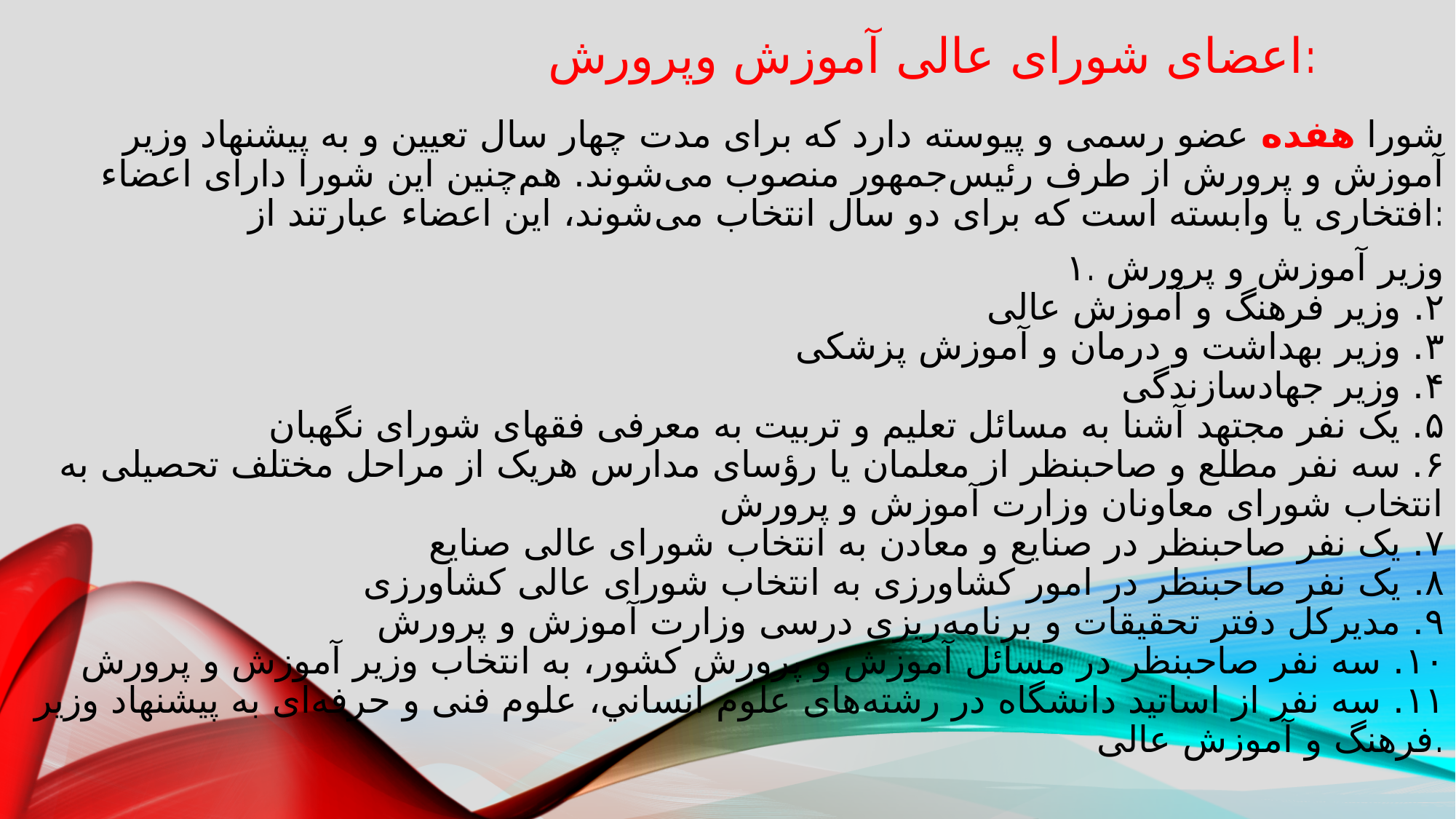

# اعضای شورای عالی آموزش وپرورش:
شورا هفده عضو رسمى و پيوسته دارد که براى مدت چهار سال تعيين و به پيشنهاد وزير آموزش و پرورش از طرف رئيس‌جمهور منصوب مى‌شوند. هم‌چنين اين شورا داراى اعضاء افتخارى يا وابسته است که براى دو سال انتخاب مى‌شوند، اين اعضاء عبارتند از:
۱. وزير آموزش و پرورش
۲. وزير فرهنگ و آموزش عالى
۳. وزير بهداشت و درمان و آموزش پزشکى
۴. وزير جهادسازندگى
۵. يک نفر مجتهد آشنا به مسائل تعليم و تربيت به معرفى فقهاى شوراى نگهبان
۶. سه نفر مطلع و صاحبنظر از معلمان يا رؤساى مدارس هريک از مراحل مختلف تحصيلى به انتخاب شوراى معاونان وزارت آموزش و پرورش
۷. يک نفر صاحبنظر در صنايع و معادن به انتخاب شوراى عالى صنايع
۸. يک نفر صاحبنظر در امور کشاورزى به انتخاب شوراى عالى کشاورزى
۹. مديرکل دفتر تحقيقات و برنامه‌ريزى درسى وزارت آموزش و پرورش
۱۰. سه نفر صاحبنظر در مسائل آموزش و پرورش کشور، به انتخاب وزير آموزش و پرورش
۱۱. سه نفر از اساتيد دانشگاه در رشته‌هاى علوم انساني، علوم فنى و حرفه‌اى به پيشنهاد وزير فرهنگ و آموزش عالى.